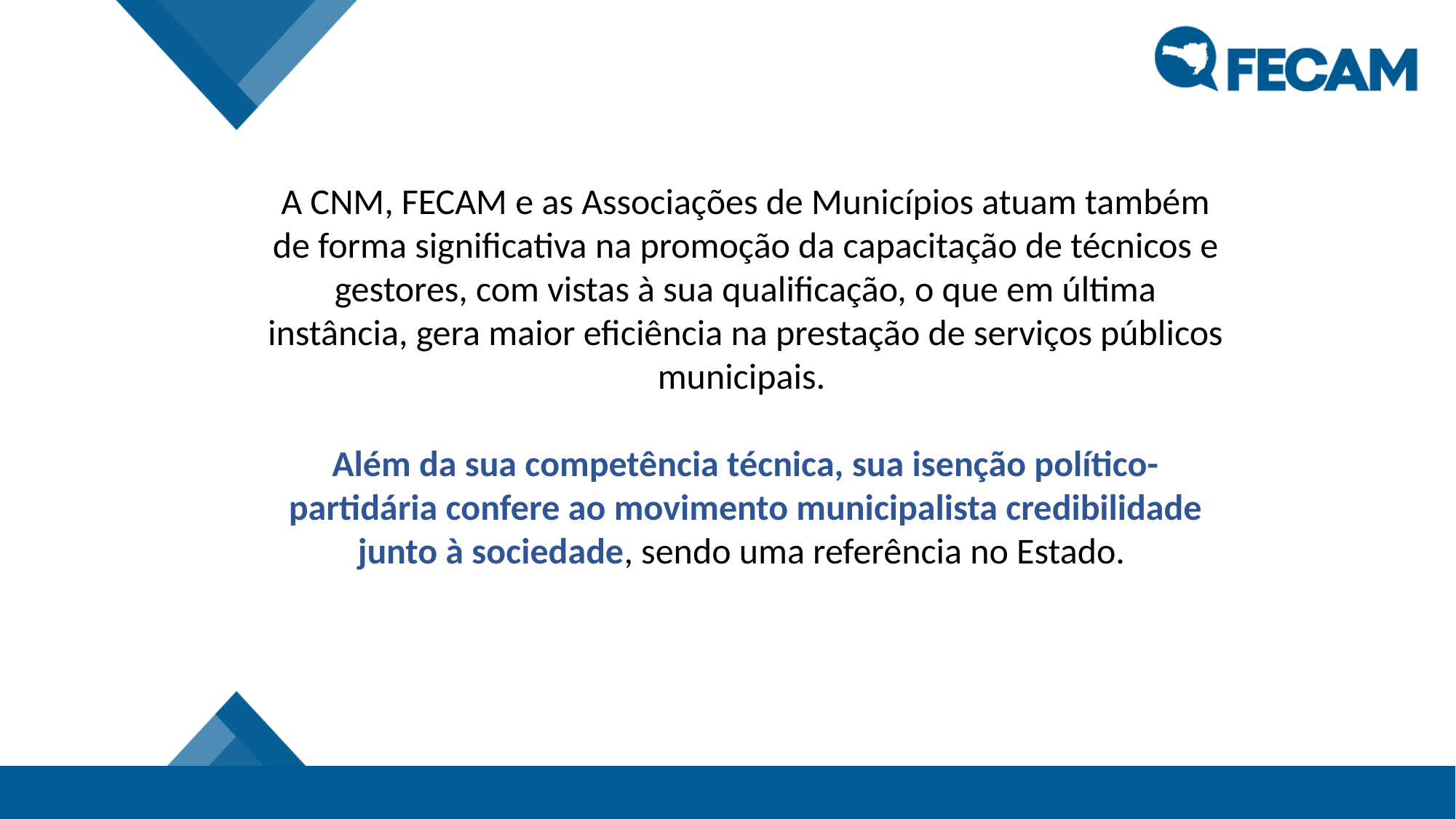

A CNM, FECAM e as Associações de Municípios atuam também de forma significativa na promoção da capacitação de técnicos e gestores, com vistas à sua qualificação, o que em última instância, gera maior eficiência na prestação de serviços públicos municipais.

Além da sua competência técnica, sua isenção político-partidária confere ao movimento municipalista credibilidade junto à sociedade, sendo uma referência no Estado.